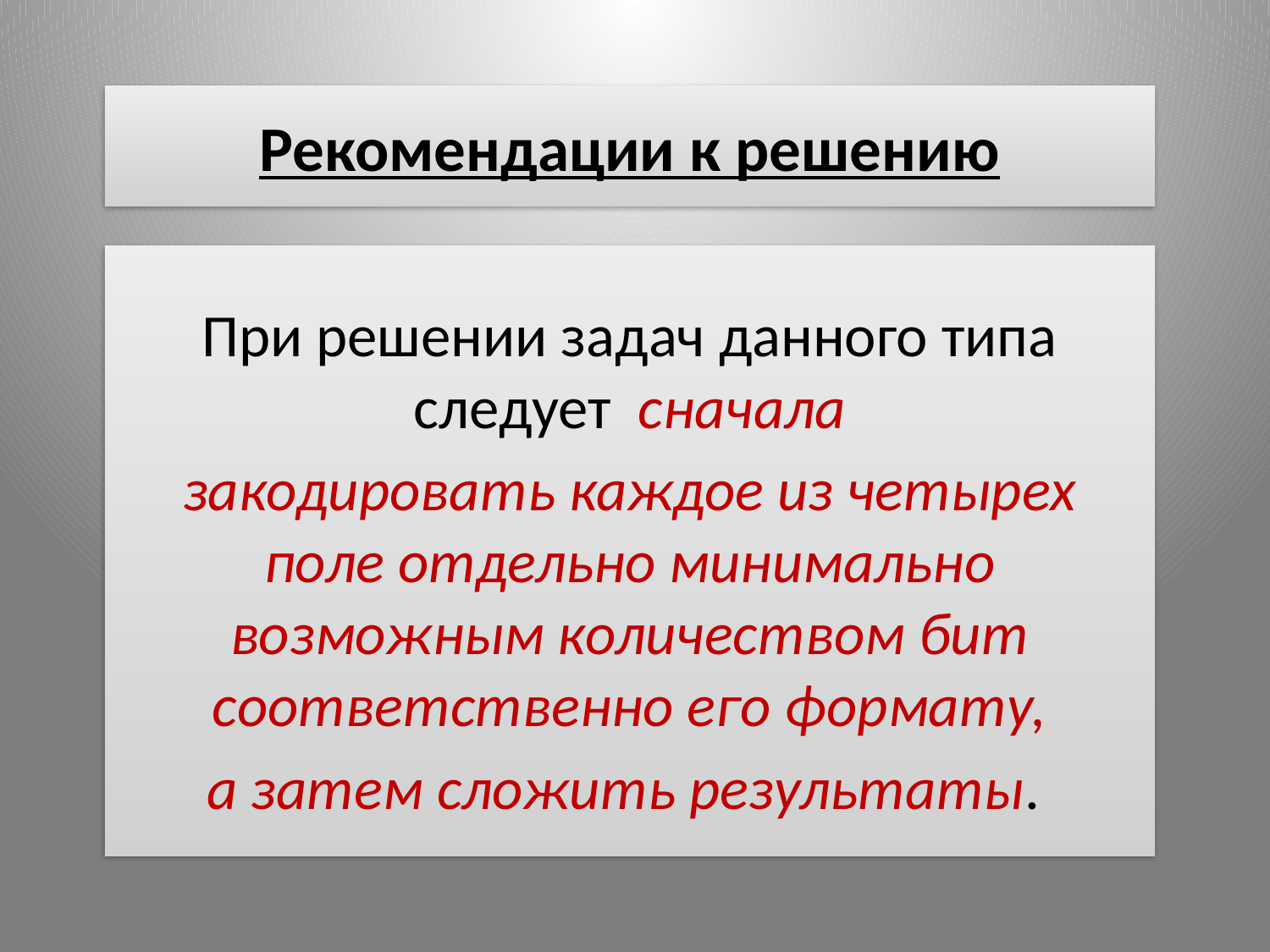

# Рекомендации к решению

При решении задач данного типа следует  сначала
закодировать каждое из четырех поле отдельно минимально возможным количеством бит соответственно его формату,
а затем сложить результаты.